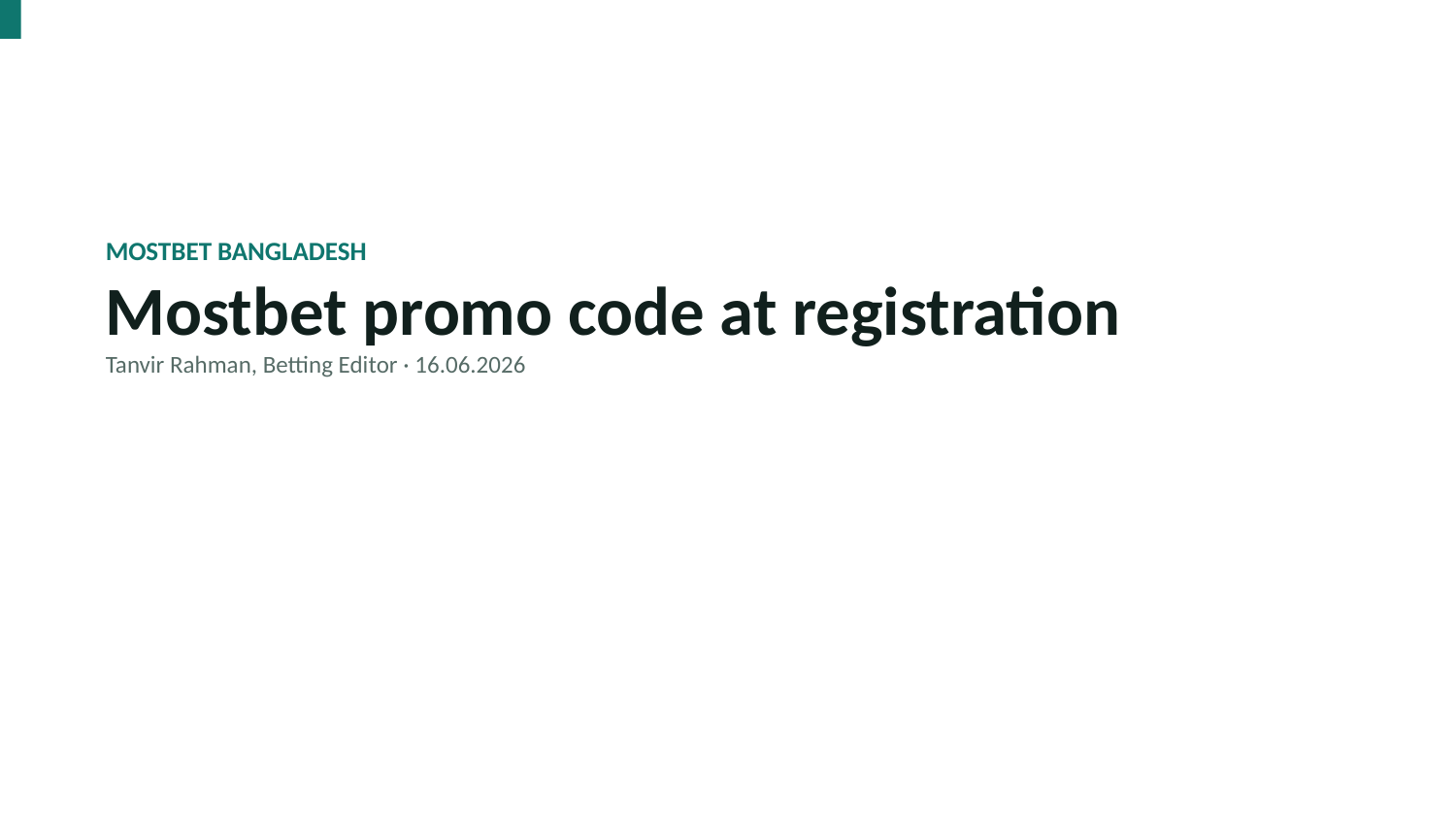

MOSTBET BANGLADESH
Mostbet promo code at registration
Tanvir Rahman, Betting Editor · 16.06.2026